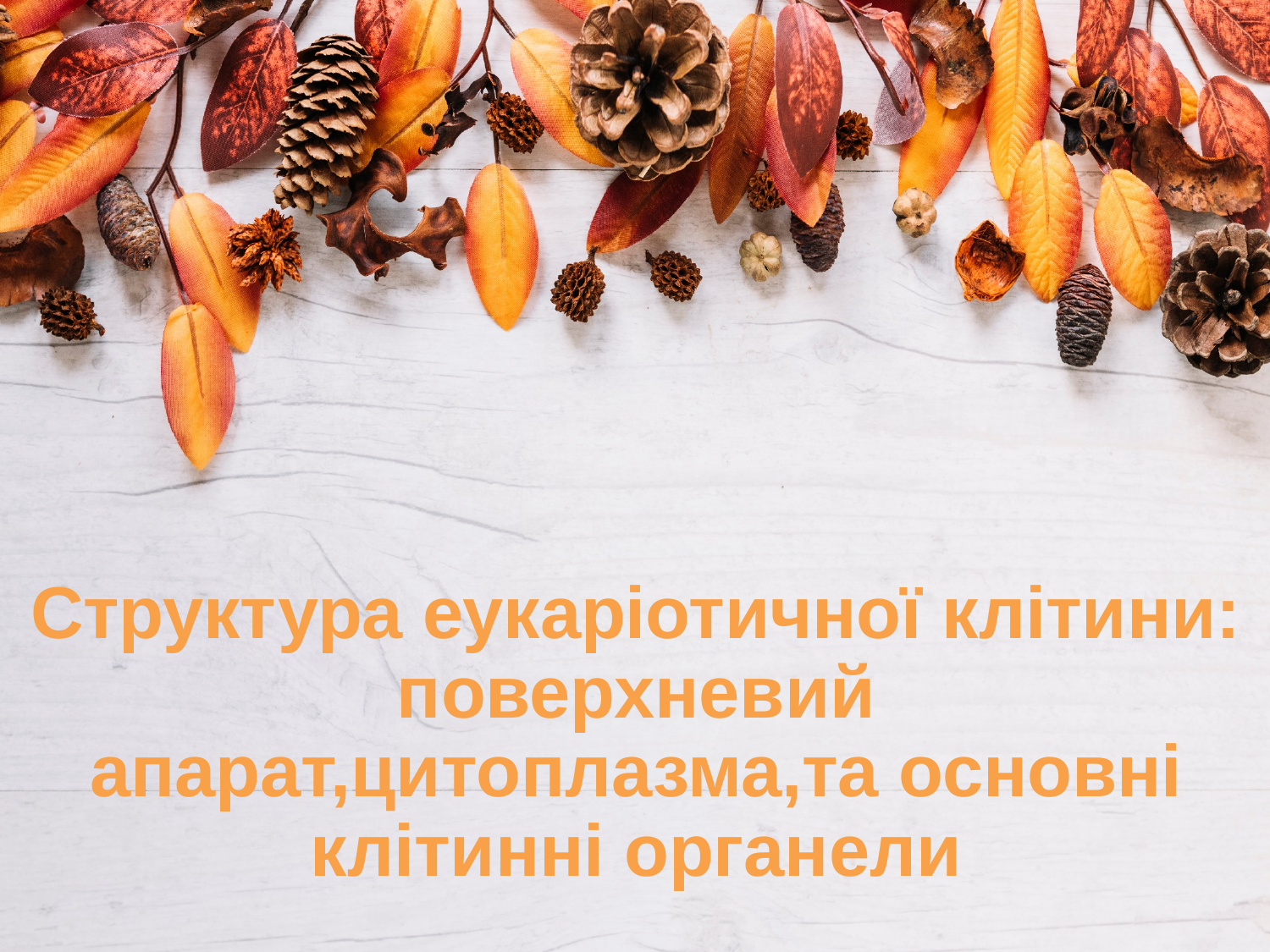

# Структура еукаріотичної клітини: поверхневий апарат,цитоплазма,та основні клітинні органели